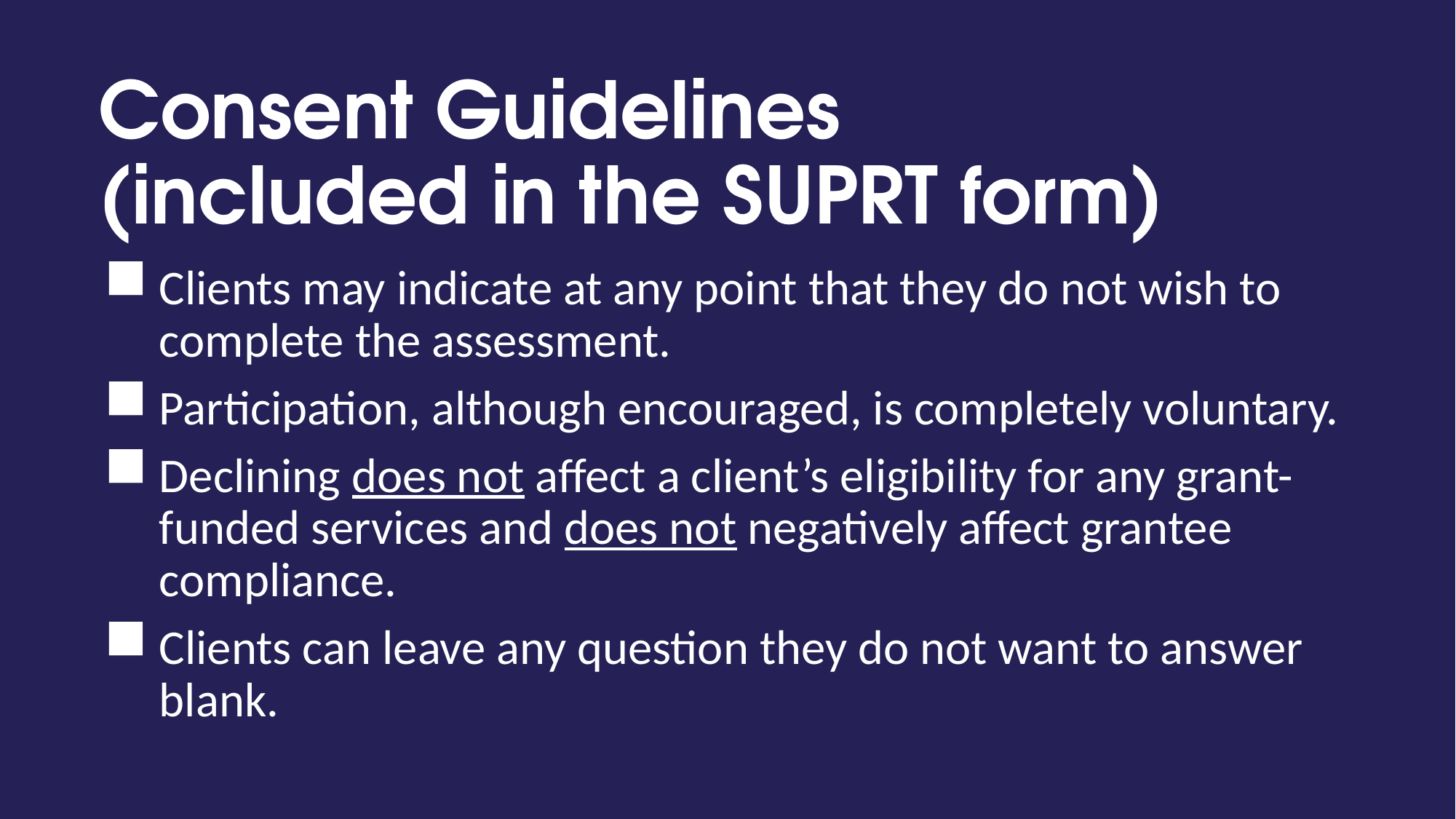

Consent Guidelines (included in the SUPRT form)
Clients may indicate at any point that they do not wish to complete the assessment.
Participation, although encouraged, is completely voluntary.
Declining does not affect a client’s eligibility for any grant-funded services and does not negatively affect grantee compliance.
Clients can leave any question they do not want to answer blank.